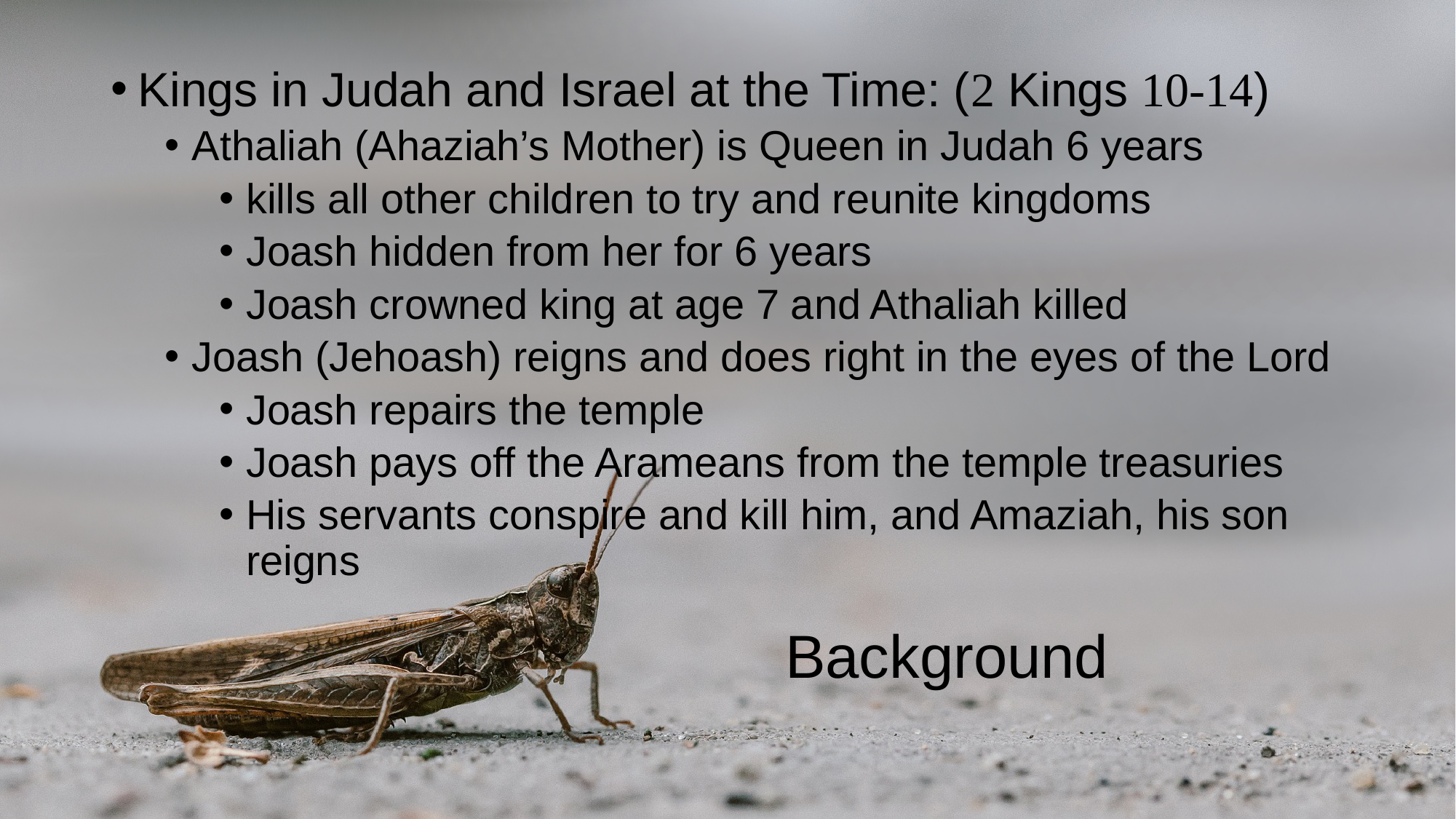

Kings in Judah and Israel at the Time: (2 Kings 10-14)
Athaliah (Ahaziah’s Mother) is Queen in Judah 6 years
kills all other children to try and reunite kingdoms
Joash hidden from her for 6 years
Joash crowned king at age 7 and Athaliah killed
Joash (Jehoash) reigns and does right in the eyes of the Lord
Joash repairs the temple
Joash pays off the Arameans from the temple treasuries
His servants conspire and kill him, and Amaziah, his son reigns

# Background